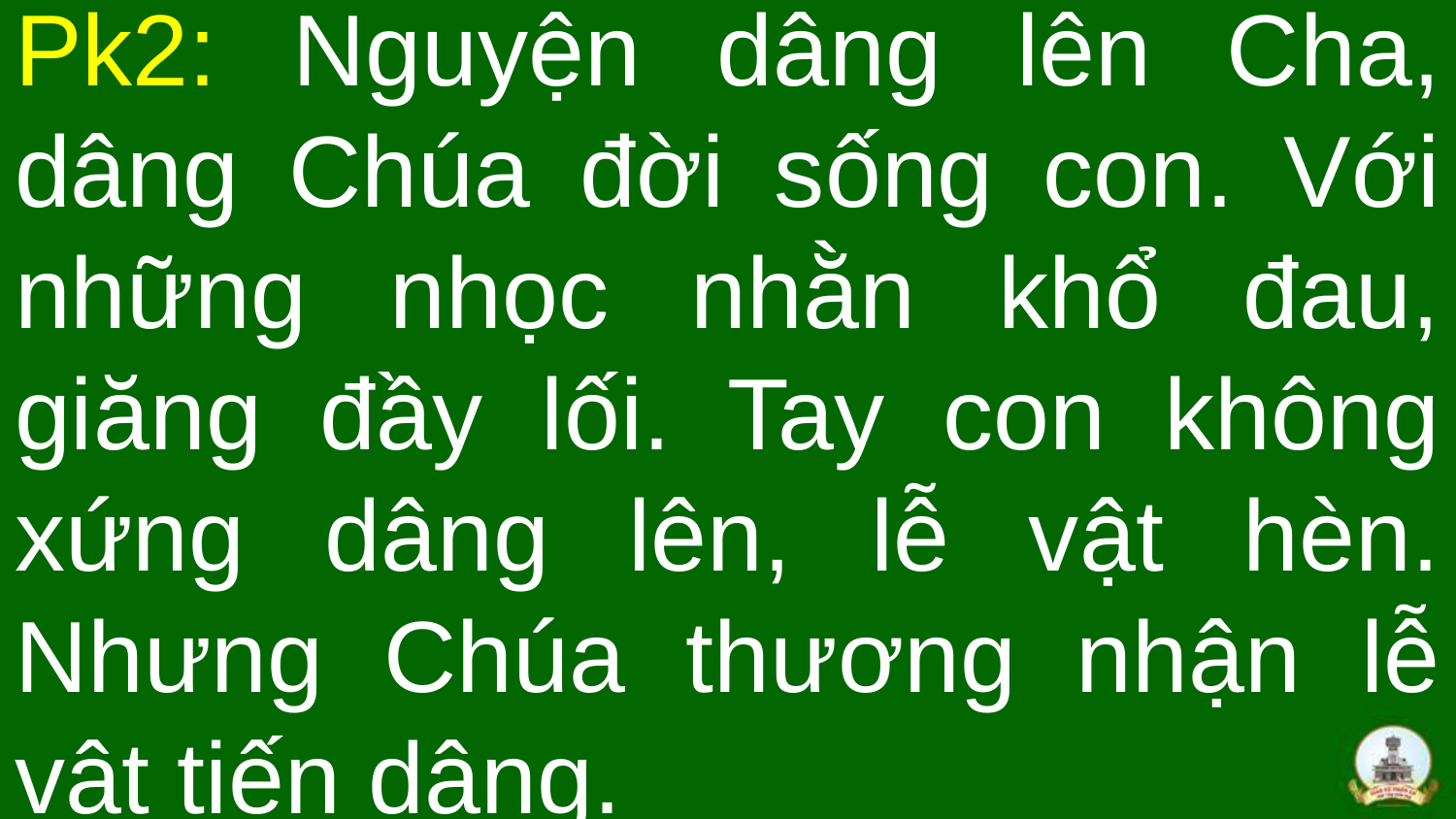

# Pk2: Nguyện dâng lên Cha, dâng Chúa đời sống con. Với những nhọc nhằn khổ đau, giăng đầy lối. Tay con không xứng dâng lên, lễ vật hèn. Nhưng Chúa thương nhận lễ vật tiến dâng.